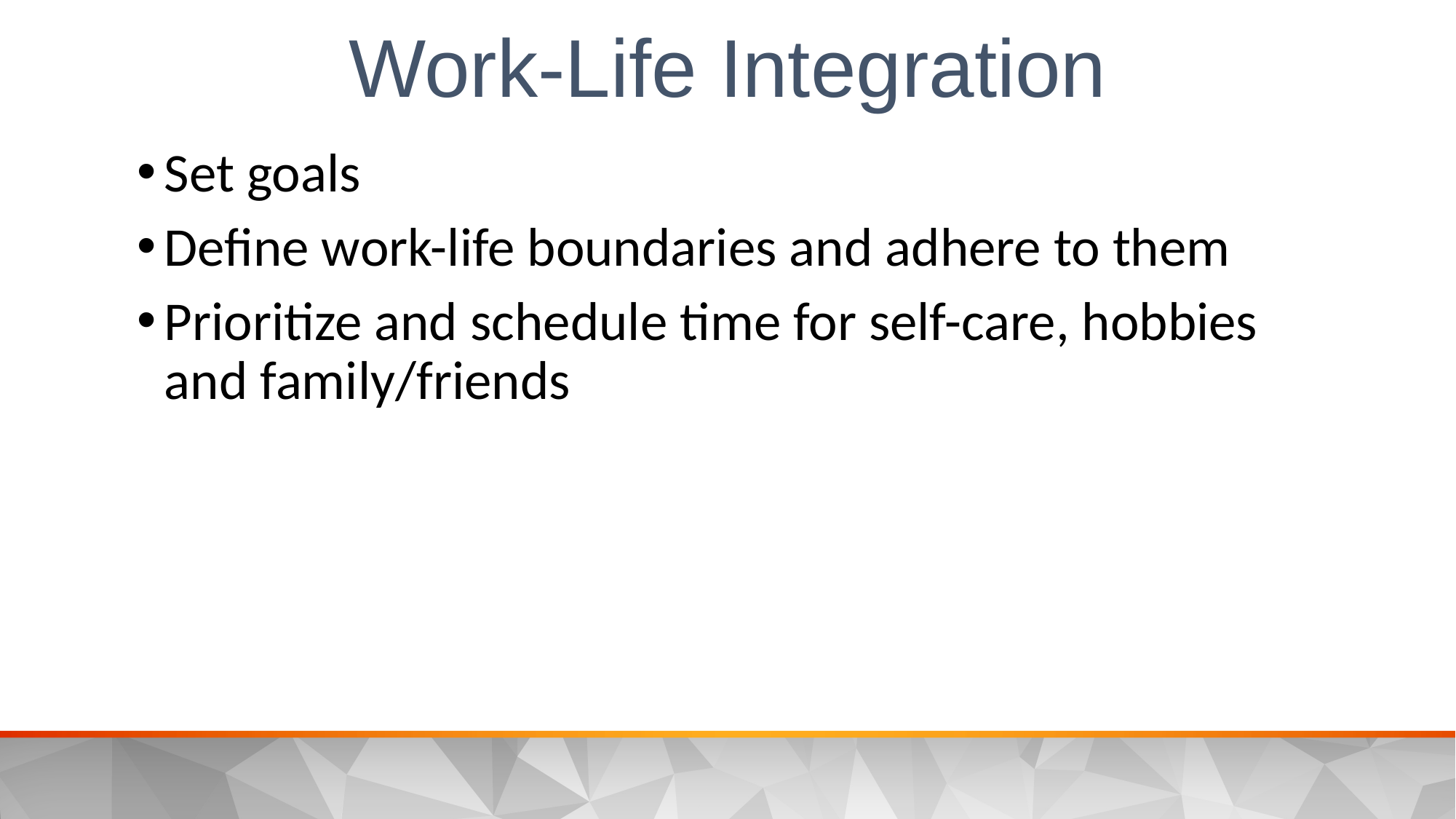

Work-Life Integration
Set goals
Define work-life boundaries and adhere to them
Prioritize and schedule time for self-care, hobbies and family/friends